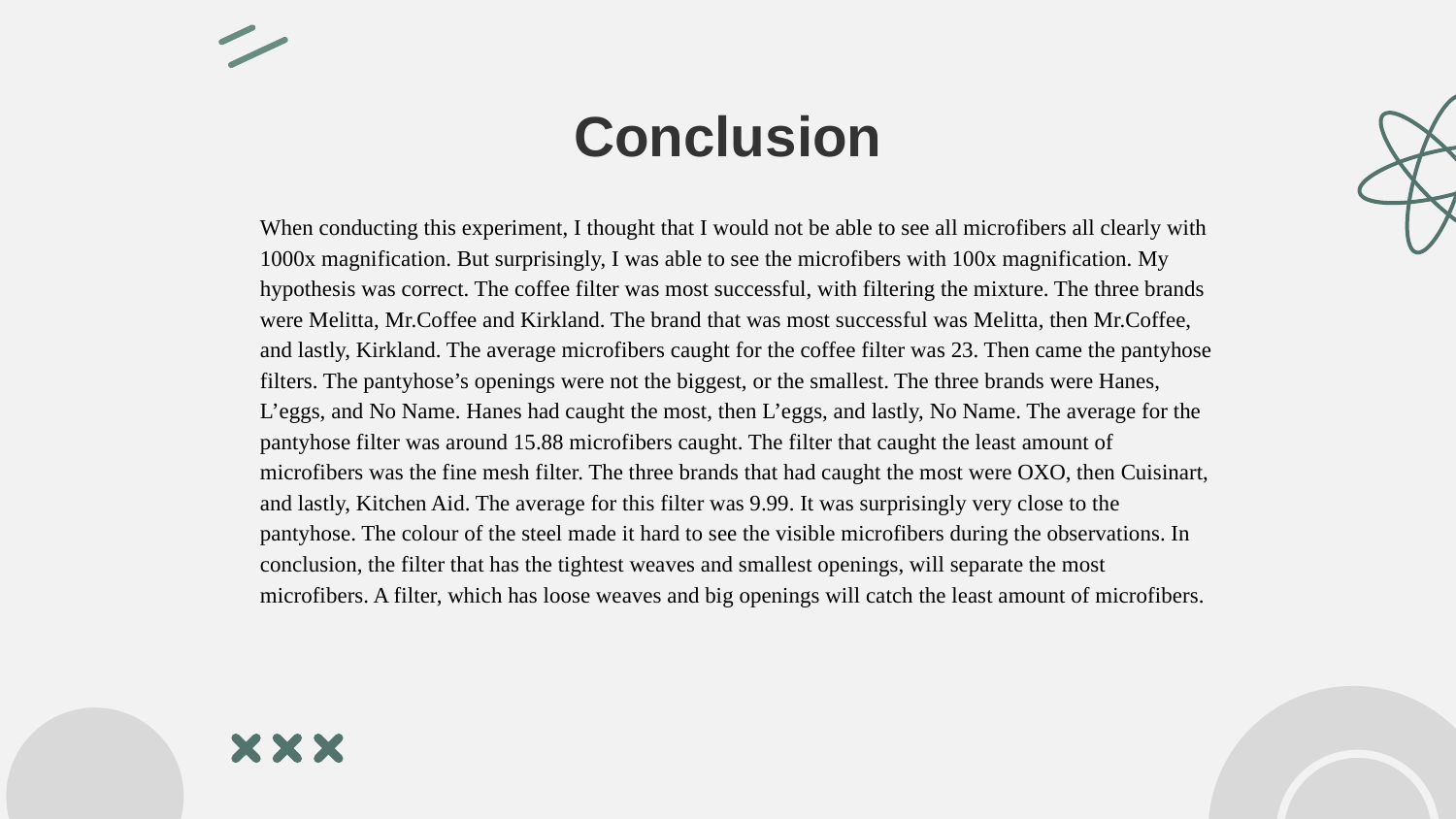

# Conclusion
When conducting this experiment, I thought that I would not be able to see all microfibers all clearly with 1000x magnification. But surprisingly, I was able to see the microfibers with 100x magnification. My hypothesis was correct. The coffee filter was most successful, with filtering the mixture. The three brands were Melitta, Mr.Coffee and Kirkland. The brand that was most successful was Melitta, then Mr.Coffee, and lastly, Kirkland. The average microfibers caught for the coffee filter was 23. Then came the pantyhose filters. The pantyhose’s openings were not the biggest, or the smallest. The three brands were Hanes, L’eggs, and No Name. Hanes had caught the most, then L’eggs, and lastly, No Name. The average for the pantyhose filter was around 15.88 microfibers caught. The filter that caught the least amount of microfibers was the fine mesh filter. The three brands that had caught the most were OXO, then Cuisinart, and lastly, Kitchen Aid. The average for this filter was 9.99. It was surprisingly very close to the pantyhose. The colour of the steel made it hard to see the visible microfibers during the observations. In conclusion, the filter that has the tightest weaves and smallest openings, will separate the most microfibers. A filter, which has loose weaves and big openings will catch the least amount of microfibers.